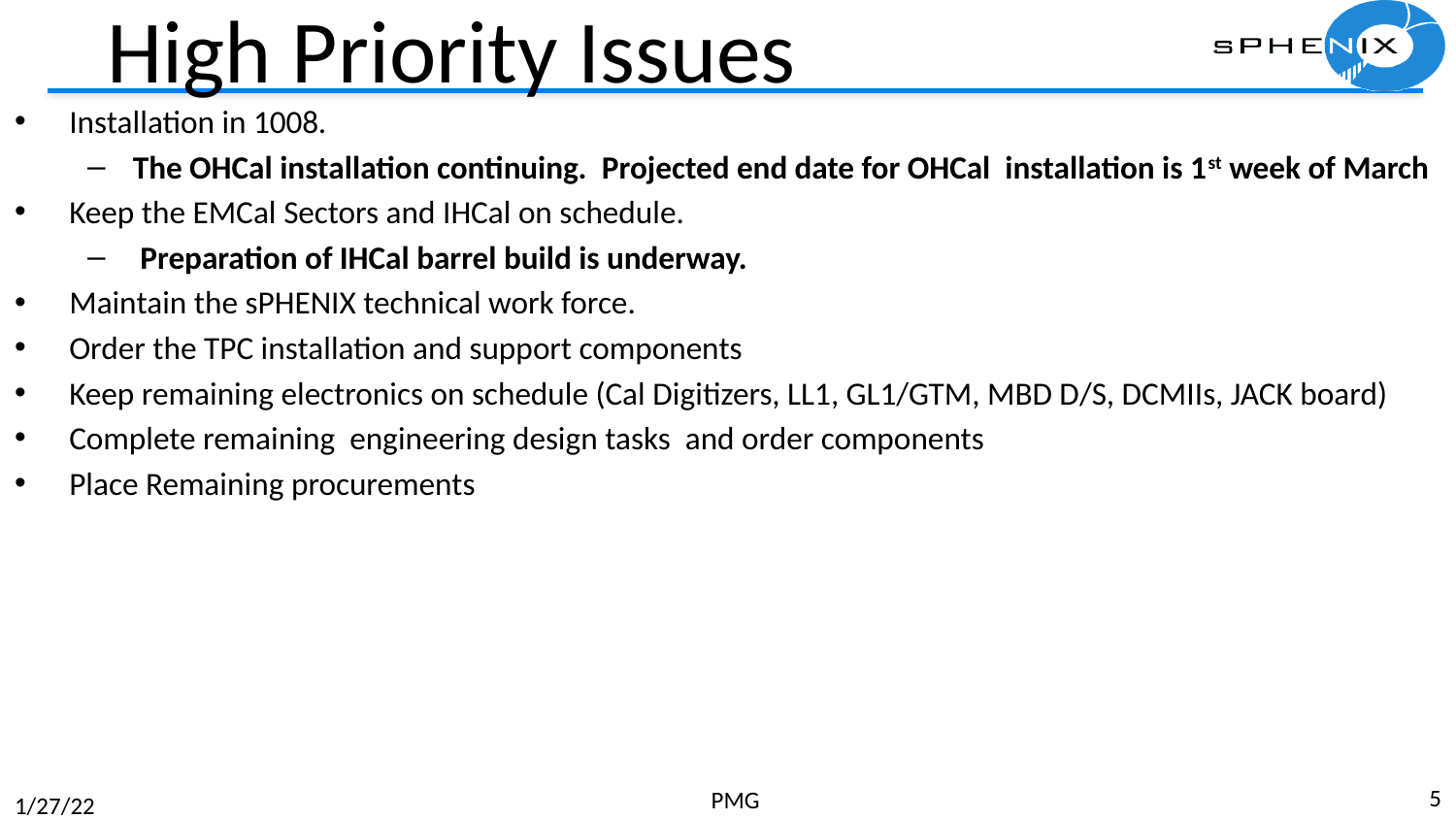

# High Priority Issues
Installation in 1008.
The OHCal installation continuing.  Projected end date for OHCal  installation is 1st week of March
Keep the EMCal Sectors and IHCal on schedule.
 Preparation of IHCal barrel build is underway.
Maintain the sPHENIX technical work force.
Order the TPC installation and support components
Keep remaining electronics on schedule (Cal Digitizers, LL1, GL1/GTM, MBD D/S, DCMIIs, JACK board)
Complete remaining  engineering design tasks  and order components
Place Remaining procurements

5
PMG
1/27/22